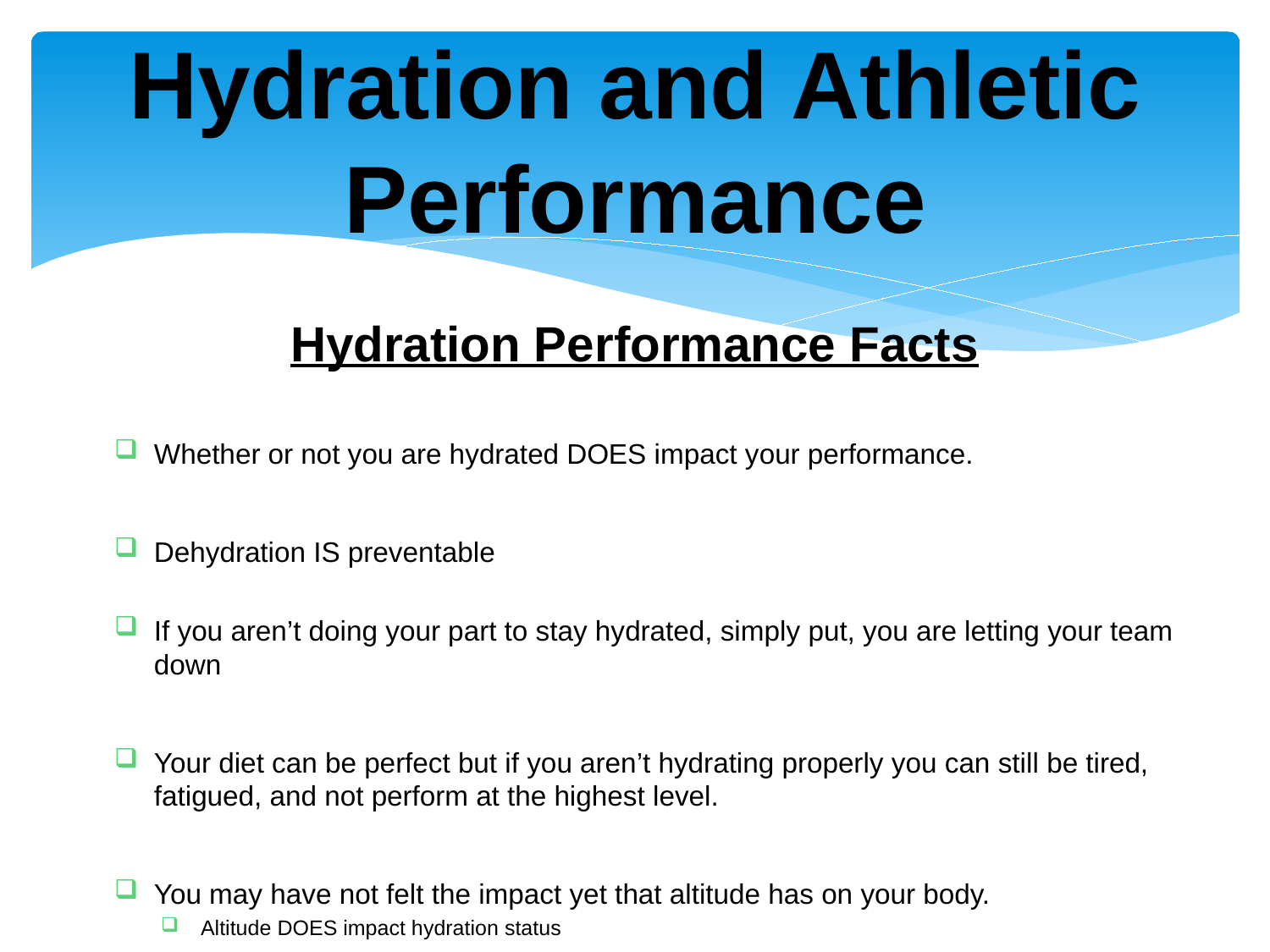

# Hydration and Athletic Performance
Hydration Performance Facts

Whether or not you are hydrated DOES impact your performance.

Dehydration IS preventable

If you aren’t doing your part to stay hydrated, simply put, you are letting your team down

Your diet can be perfect but if you aren’t hydrating properly you can still be tired, fatigued, and not perform at the highest level.

You may have not felt the impact yet that altitude has on your body.
Altitude DOES impact hydration status